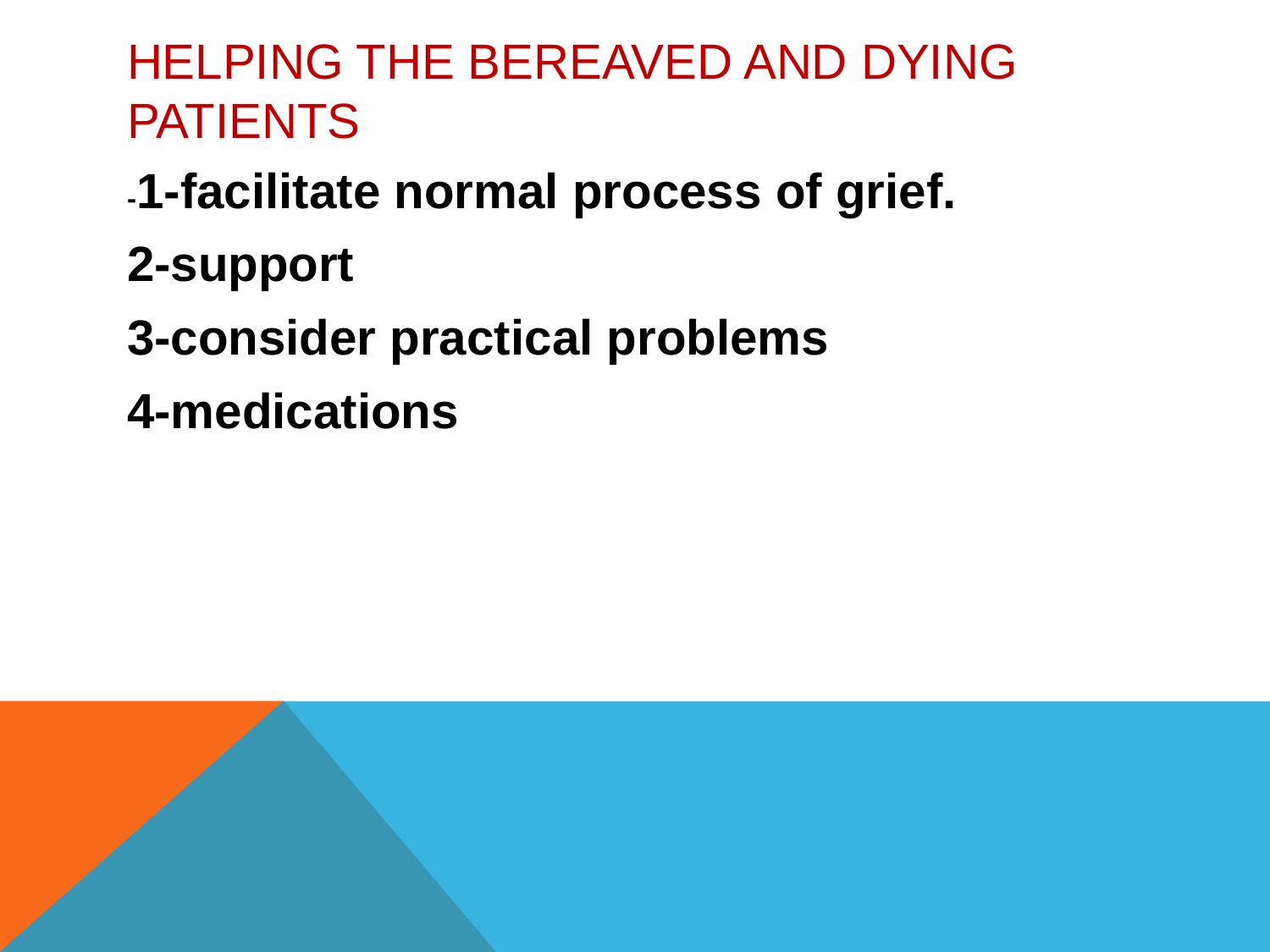

# Helping the bereaved and dying patients
-1-facilitate normal process of grief.
2-support
3-consider practical problems
4-medications